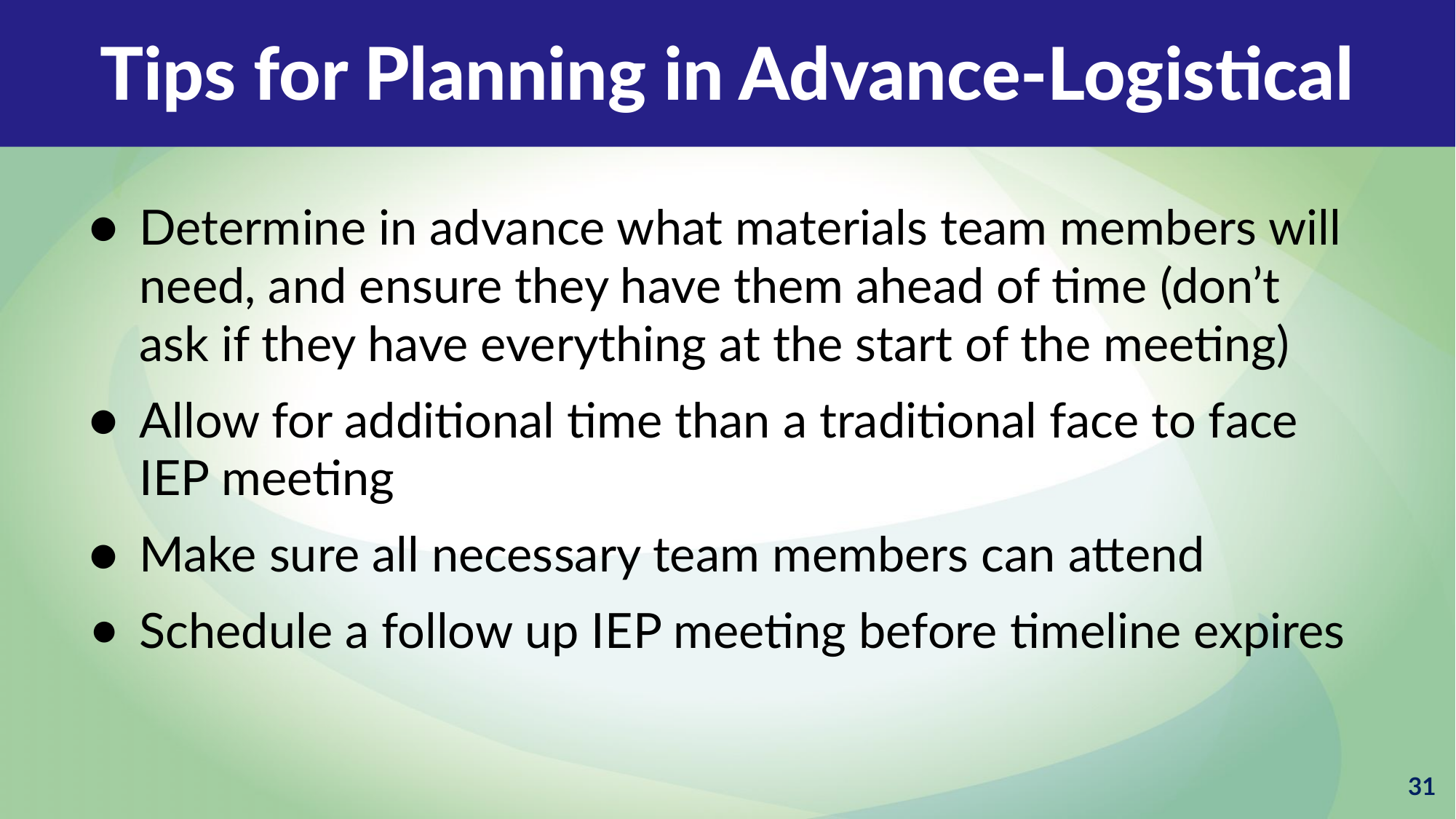

Tips for Planning in Advance-Logistical
Determine in advance what materials team members will need, and ensure they have them ahead of time (don’t ask if they have everything at the start of the meeting)
Allow for additional time than a traditional face to face IEP meeting
Make sure all necessary team members can attend
Schedule a follow up IEP meeting before timeline expires

31